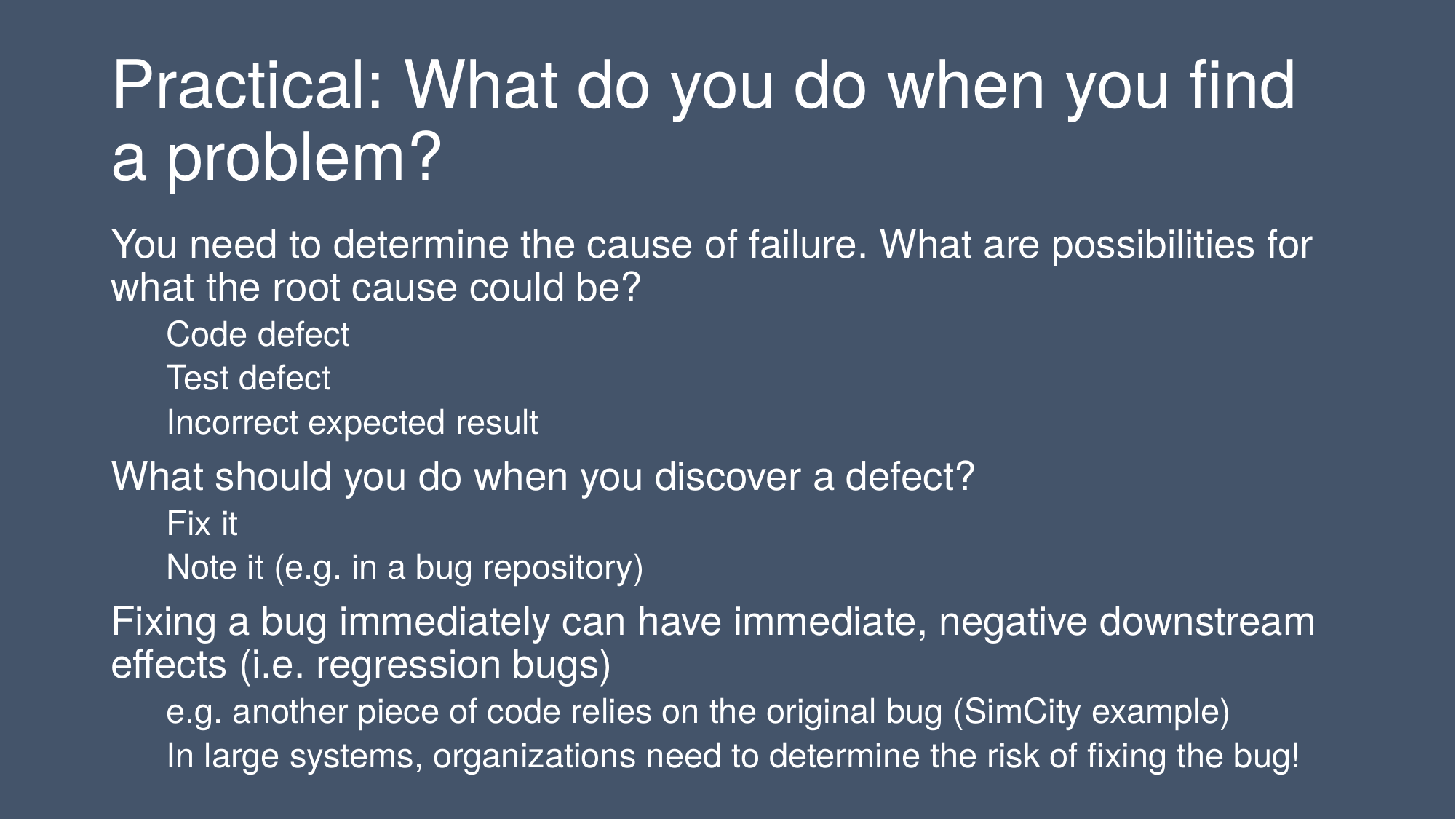

# Practical: What do you do when you find a problem?
You need to determine the cause of failure. What are possibilities for what the root cause could be?
Code defect
Test defect
Incorrect expected result
What should you do when you discover a defect?
Fix it
Note it (e.g. in a bug repository)
Fixing a bug immediately can have immediate, negative downstream effects (i.e. regression bugs)
e.g. another piece of code relies on the original bug (SimCity example)
In large systems, organizations need to determine the risk of fixing the bug!